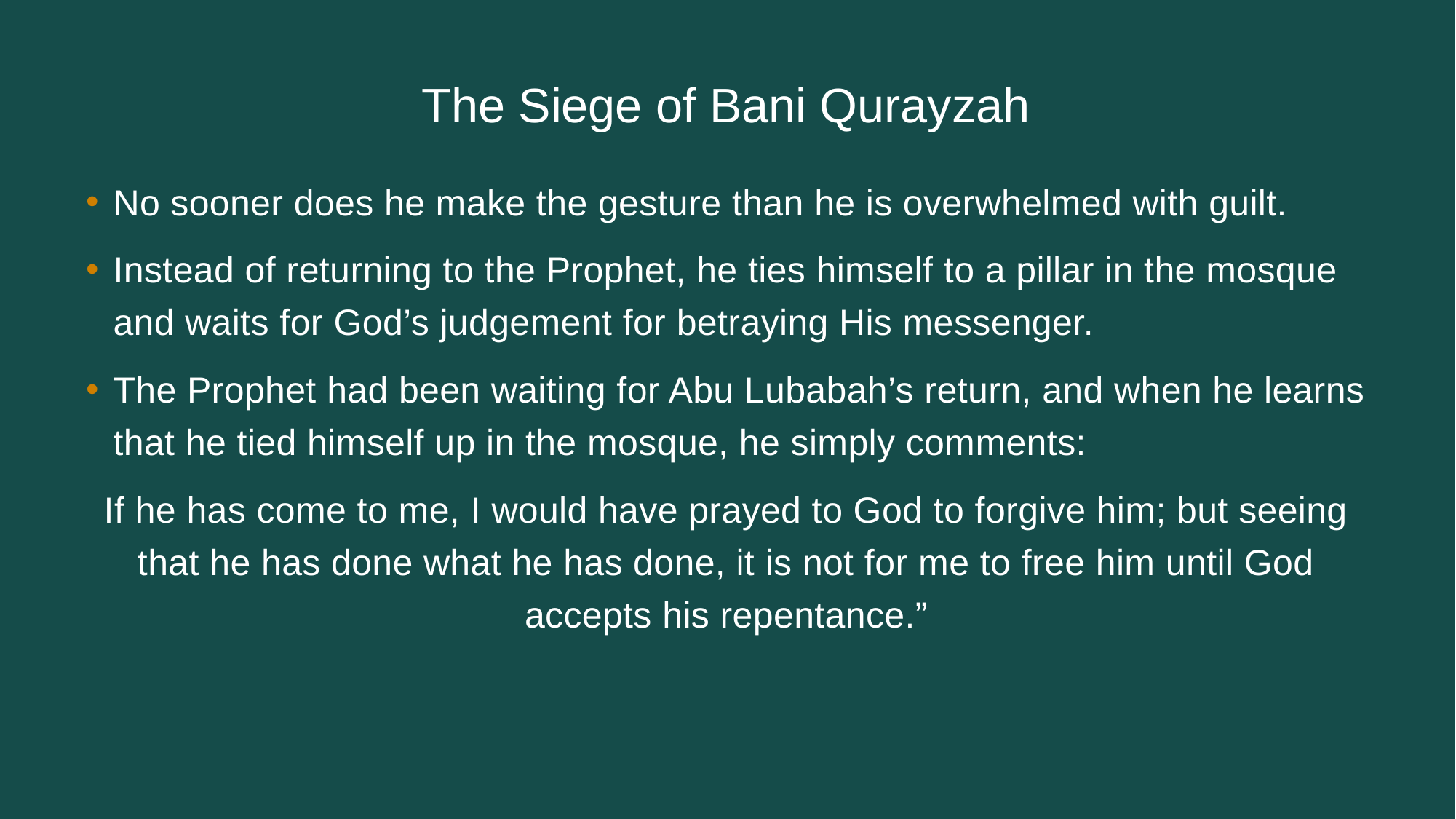

# The Siege of Bani Qurayzah
No sooner does he make the gesture than he is overwhelmed with guilt.
Instead of returning to the Prophet, he ties himself to a pillar in the mosque and waits for God’s judgement for betraying His messenger.
The Prophet had been waiting for Abu Lubabah’s return, and when he learns that he tied himself up in the mosque, he simply comments:
If he has come to me, I would have prayed to God to forgive him; but seeing that he has done what he has done, it is not for me to free him until God accepts his repentance.”